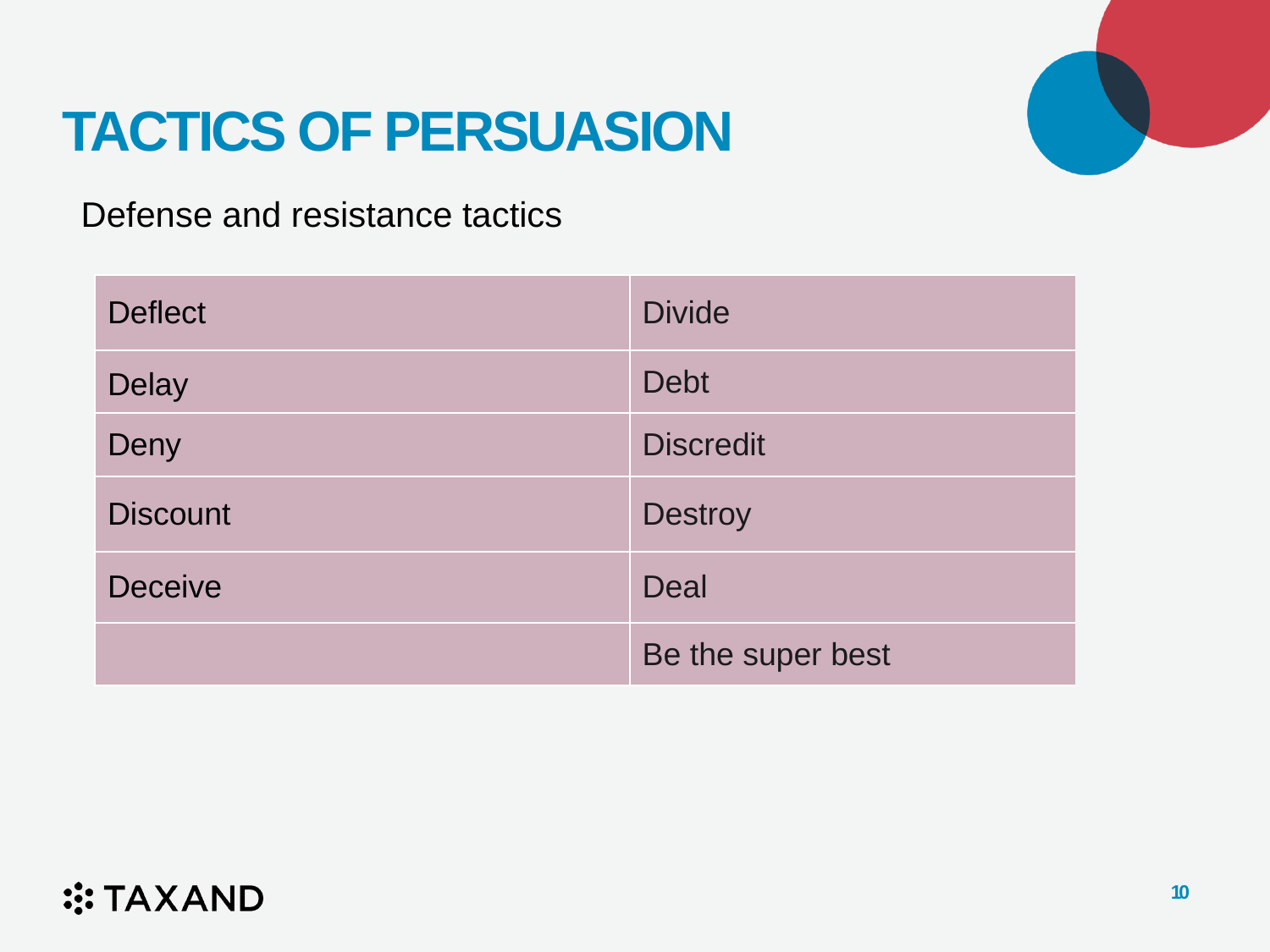

# TACTICS OF PERSUASION
Defense and resistance tactics

| Deflect | Divide |
| --- | --- |
| Delay | Debt |
| Deny | Discredit |
| Discount | Destroy |
| Deceive | Deal |
|  | Be the super best |
10